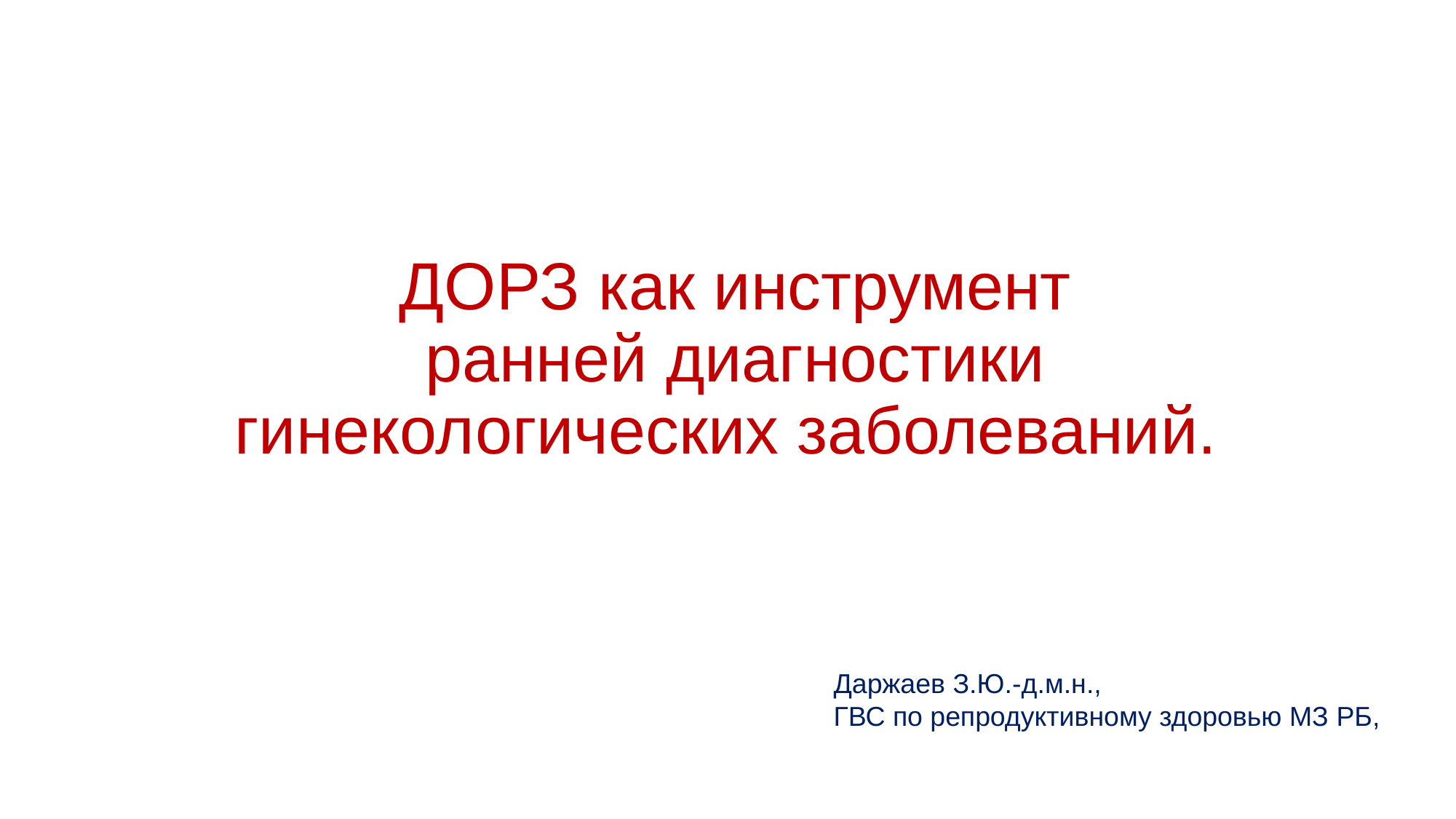

# ДОРЗ как инструмент ранней диагностики гинекологических заболеваний.
Даржаев З.Ю.-д.м.н.,
ГВС по репродуктивному здоровью МЗ РБ,